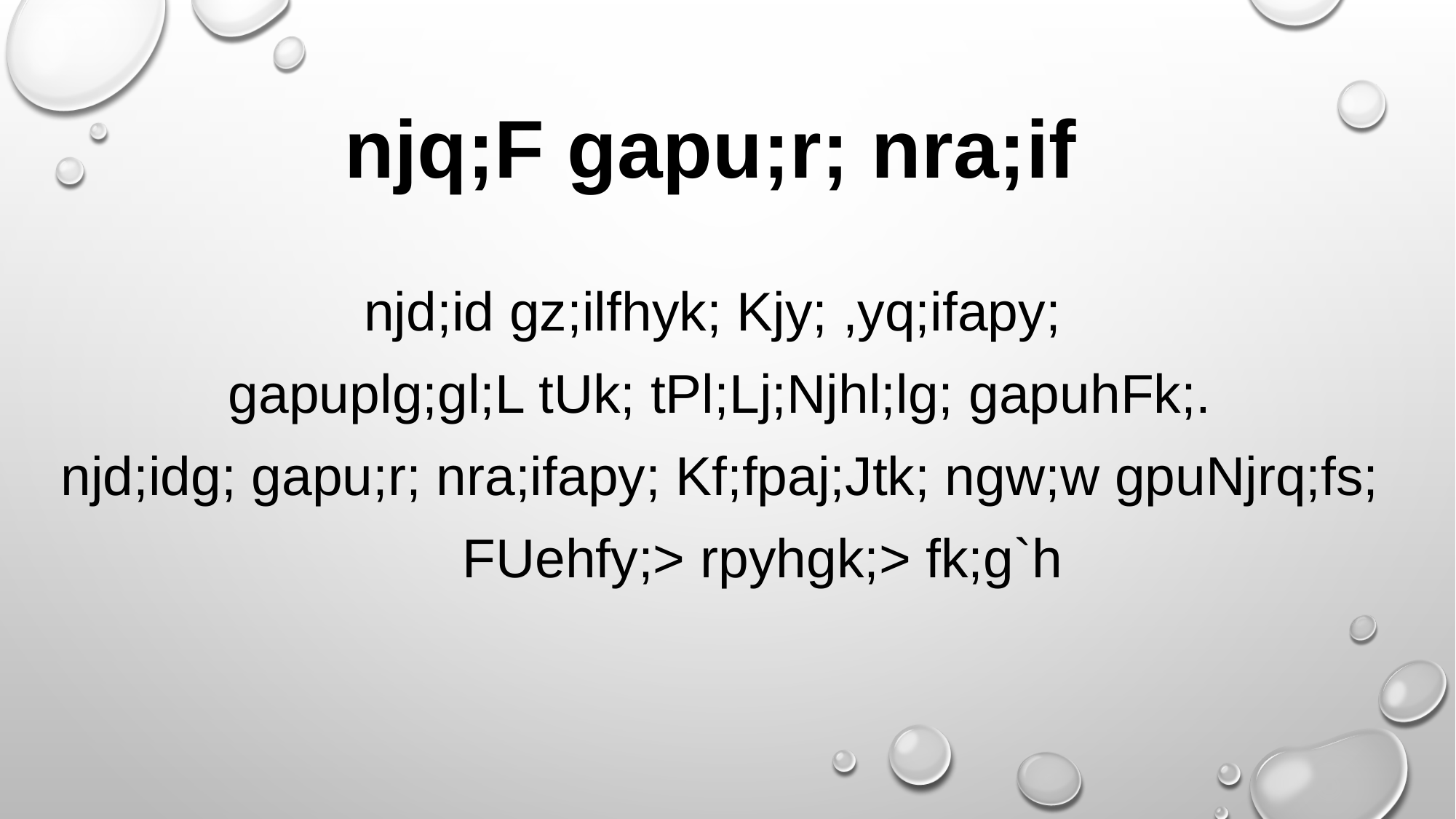

njq;F gapu;r; nra;if
njd;id gz;ilfhyk; Kjy; ,yq;ifapy;
gapuplg;gl;L tUk; tPl;Lj;Njhl;lg; gapuhFk;.
njd;idg; gapu;r; nra;ifapy; Kf;fpaj;Jtk; ngw;w gpuNjrq;fs;
  FUehfy;> rpyhgk;> fk;g`h